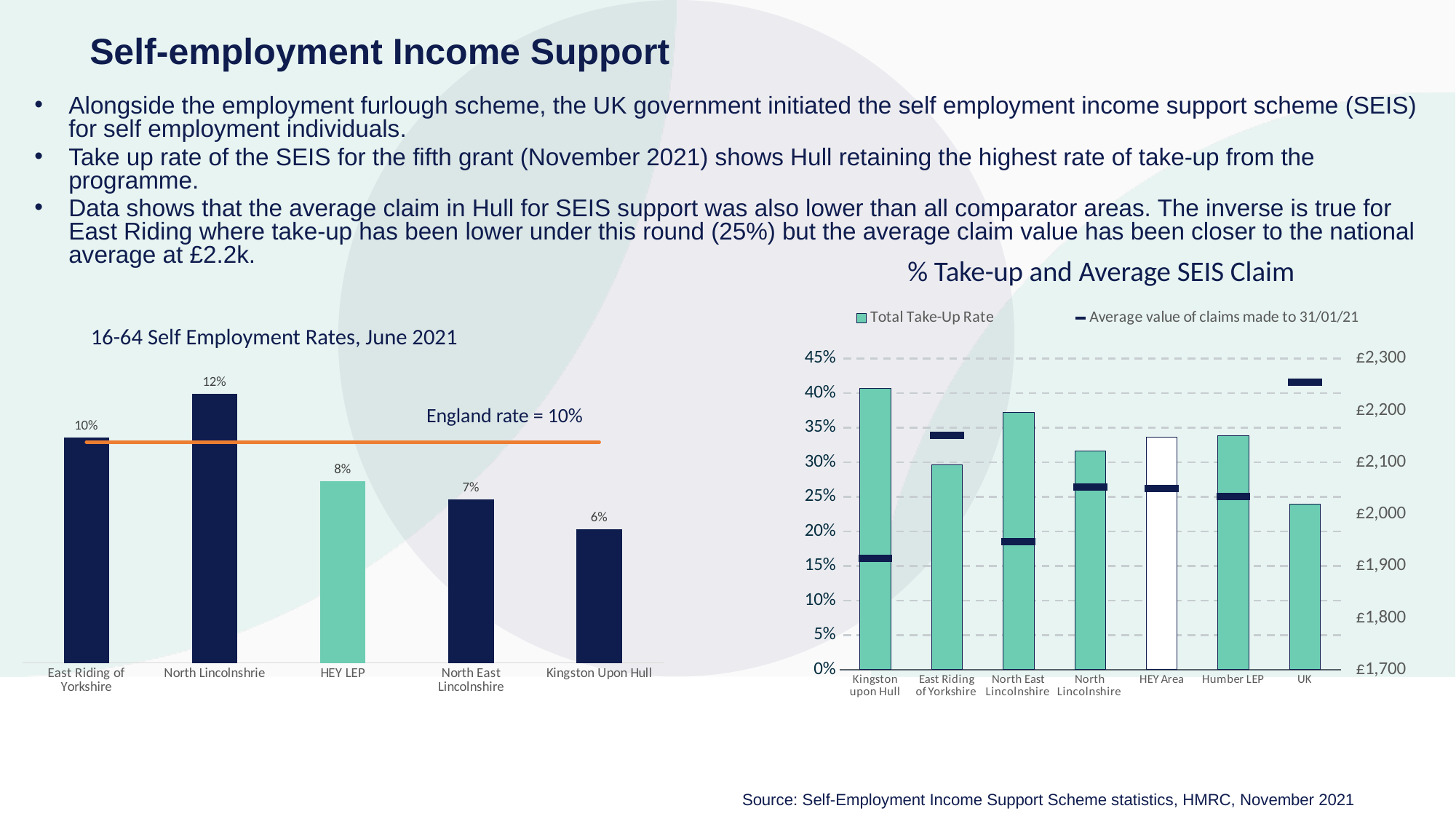

Self-employment Income Support
Alongside the employment furlough scheme, the UK government initiated the self employment income support scheme (SEIS) for self employment individuals.
Take up rate of the SEIS for the fifth grant (November 2021) shows Hull retaining the highest rate of take-up from the programme.
Data shows that the average claim in Hull for SEIS support was also lower than all comparator areas. The inverse is true for East Riding where take-up has been lower under this round (25%) but the average claim value has been closer to the national average at £2.2k.

% Take-up and Average SEIS Claim

### Chart

| Category | Total Take-Up Rate | Average value of claims made to 31/01/21 |
|---|---|---|
| Kingston upon Hull | 0.4069767441860465 | 1914.2857142857142 |
| East Riding of Yorkshire  | 0.2967741935483871 | 2152.1739130434785 |
| North East Lincolnshire  | 0.37254901960784315 | 1947.3684210526317 |
| North Lincolnshire  | 0.31666666666666665 | 2052.6315789473683 |
| HEY Area | 0.3360995850622407 | 2049.382716049383 |
| Humber LEP | 0.3380681818181818 | 2033.6134453781513 |
| UK | 0.24 | 2254.559873116574 |
16-64 Self Employment Rates, June 2021

### Chart

| Category |  |  |
|---|---|---|
| East Riding of Yorkshire | 0.098 | 0.096 |
| North Lincolnshrie | 0.11699999999999999 | 0.096 |
| HEY LEP | 0.079 | 0.096 |
| North East Lincolnshire | 0.071 | 0.096 |
| Kingston Upon Hull | 0.057999999999999996 | 0.096 |
England rate = 10%
Source: Self-Employment Income Support Scheme statistics, HMRC, November 2021